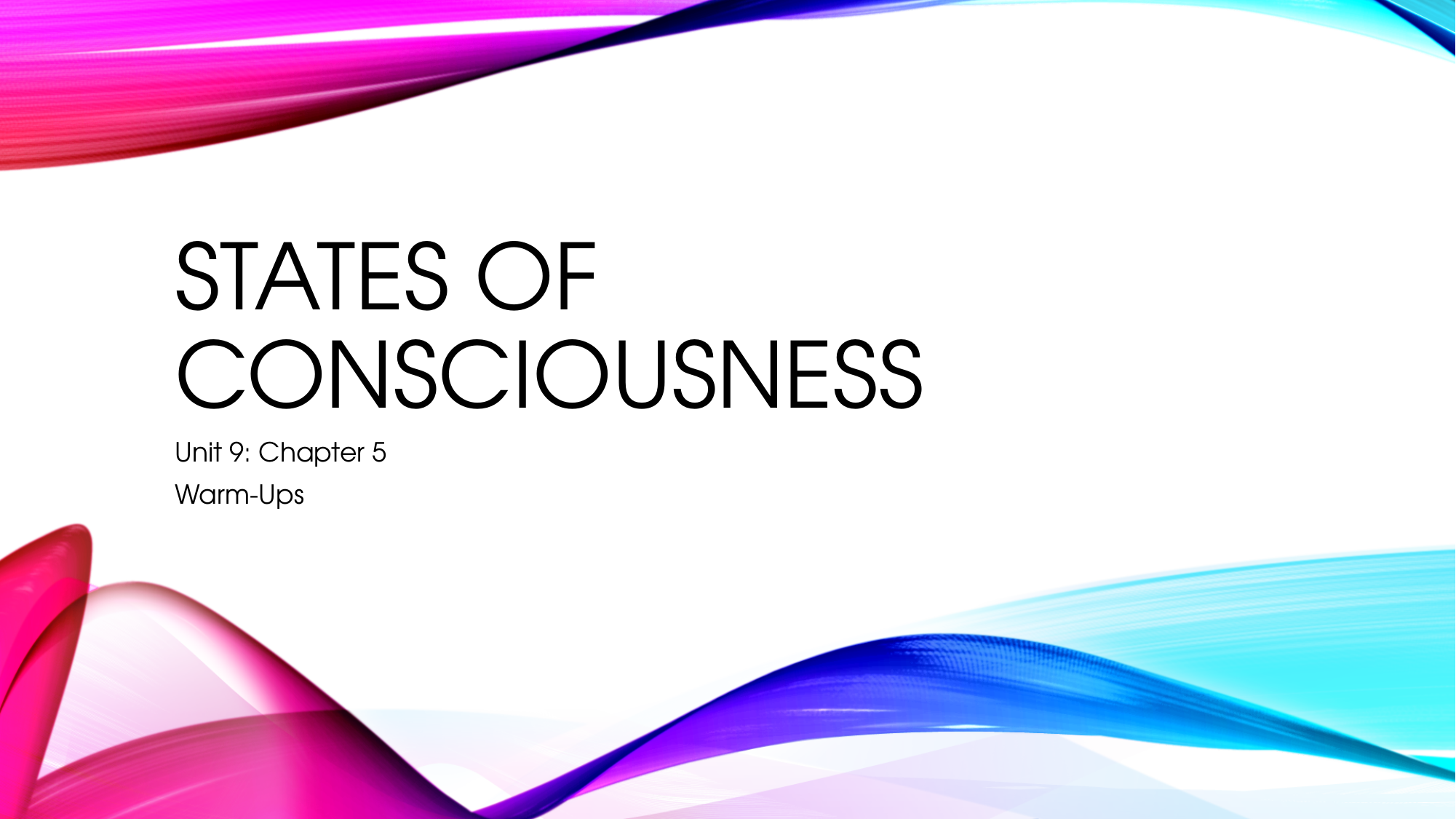

# States of Consciousness
Unit 9: Chapter 5
Warm-Ups